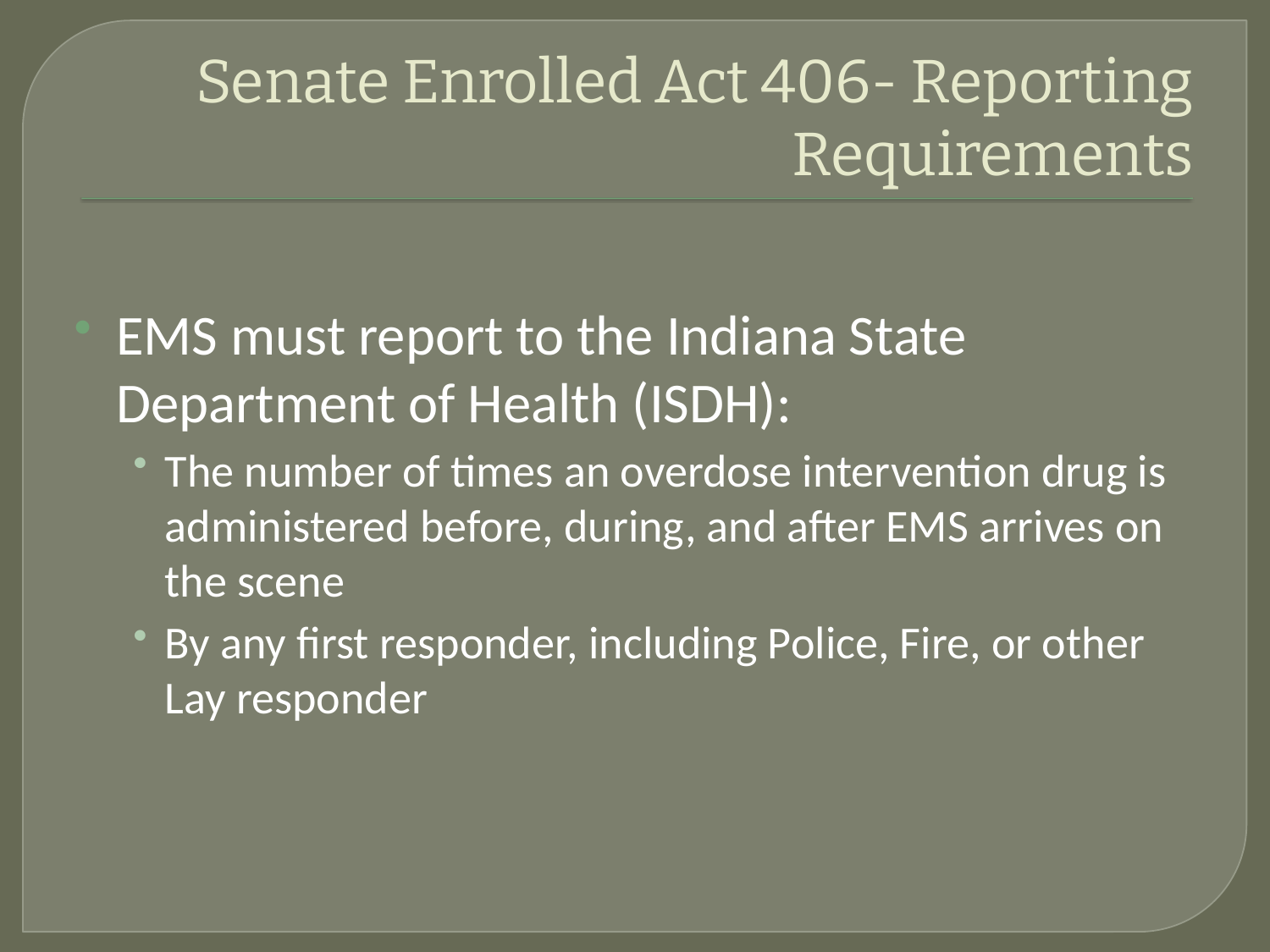

# Senate Enrolled Act 406- Reporting Requirements
EMS must report to the Indiana State Department of Health (ISDH):
The number of times an overdose intervention drug is administered before, during, and after EMS arrives on the scene
By any first responder, including Police, Fire, or other Lay responder